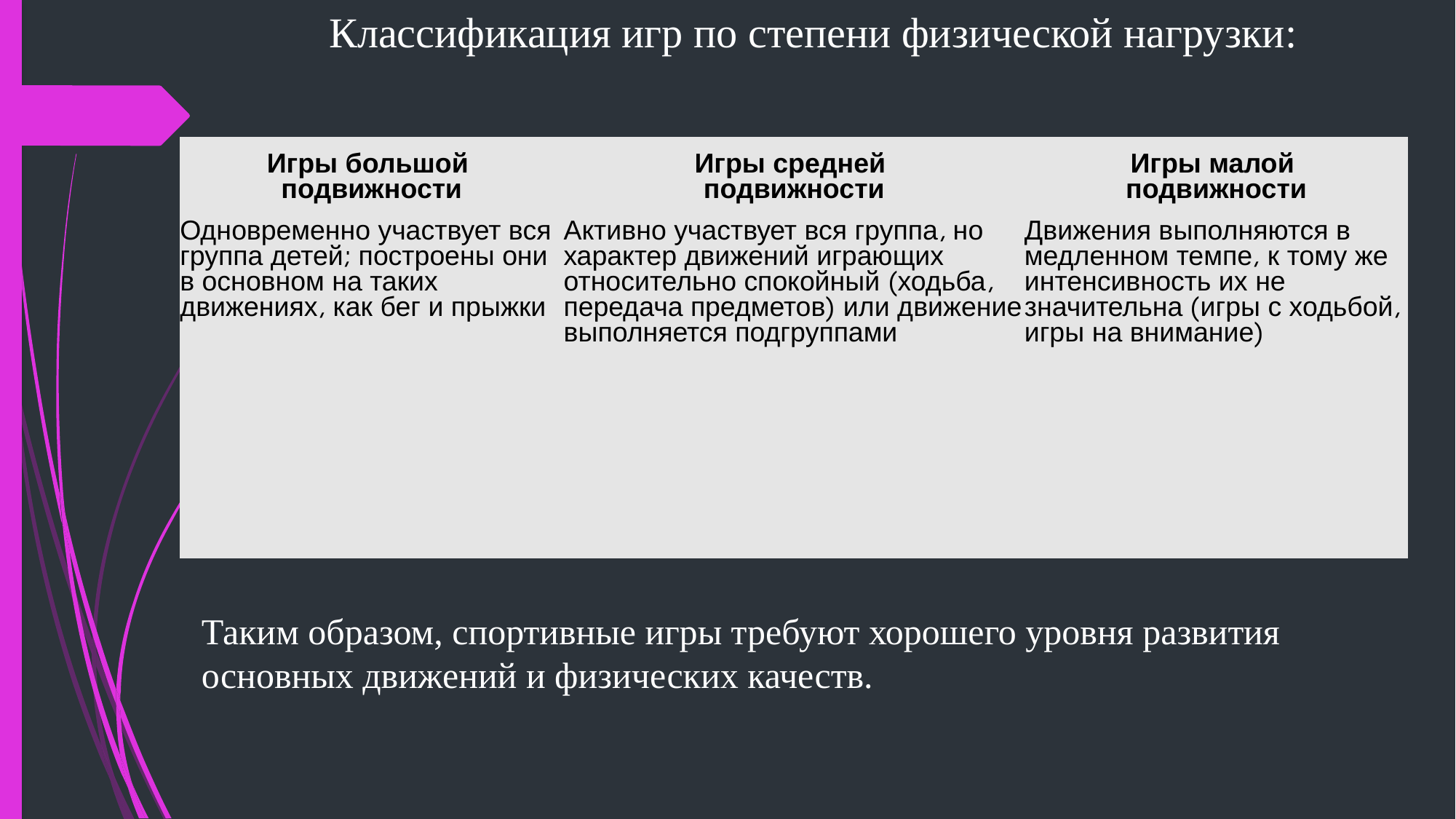

Классификация игр по степени физической нагрузки:

Таким образом, спортивные игры требуют хорошего уровня развития основных движений и физических качеств.
#
| Игры большой  подвижности | Игры средней  подвижности | Игры малой  подвижности |
| --- | --- | --- |
| Одновременно участвует вся группа детей; построе­ны они в основном на таких движениях, как бег и прыжки | Активно участвует вся группа, но характер дви­жений играющих относи­тельно спокойный (ходь­ба, передача предметов) или движение выполня­ется подгруппами | Движения выполняются в медленном темпе, к тому же интенсивность их не­значительна (игры с ходь­бой, игры на внимание) |